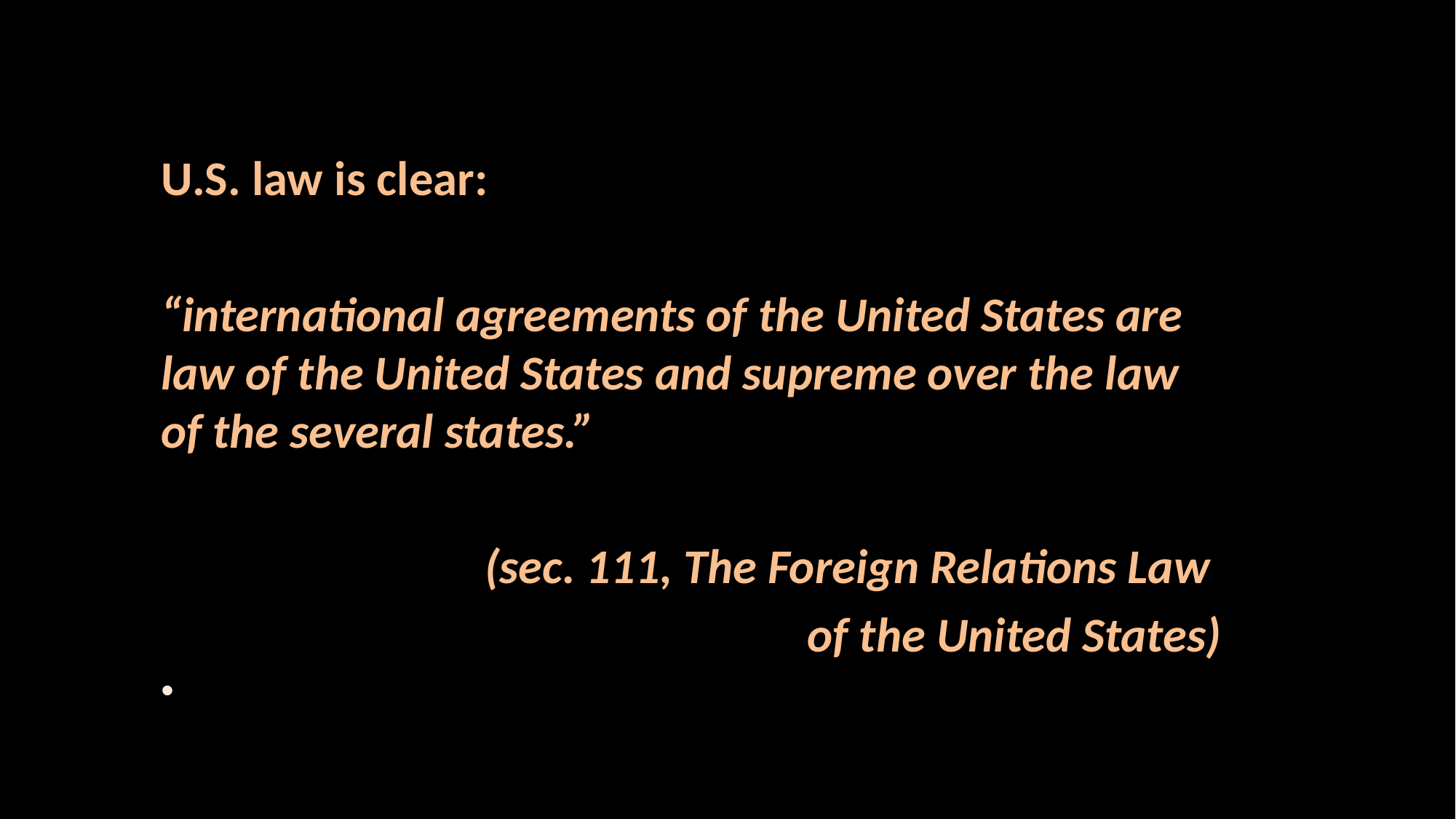

U.S. law is clear:

“international agreements of the United States are law of the United States and supreme over the law of the several states.”

(sec. 111, The Foreign Relations Law
of the United States)